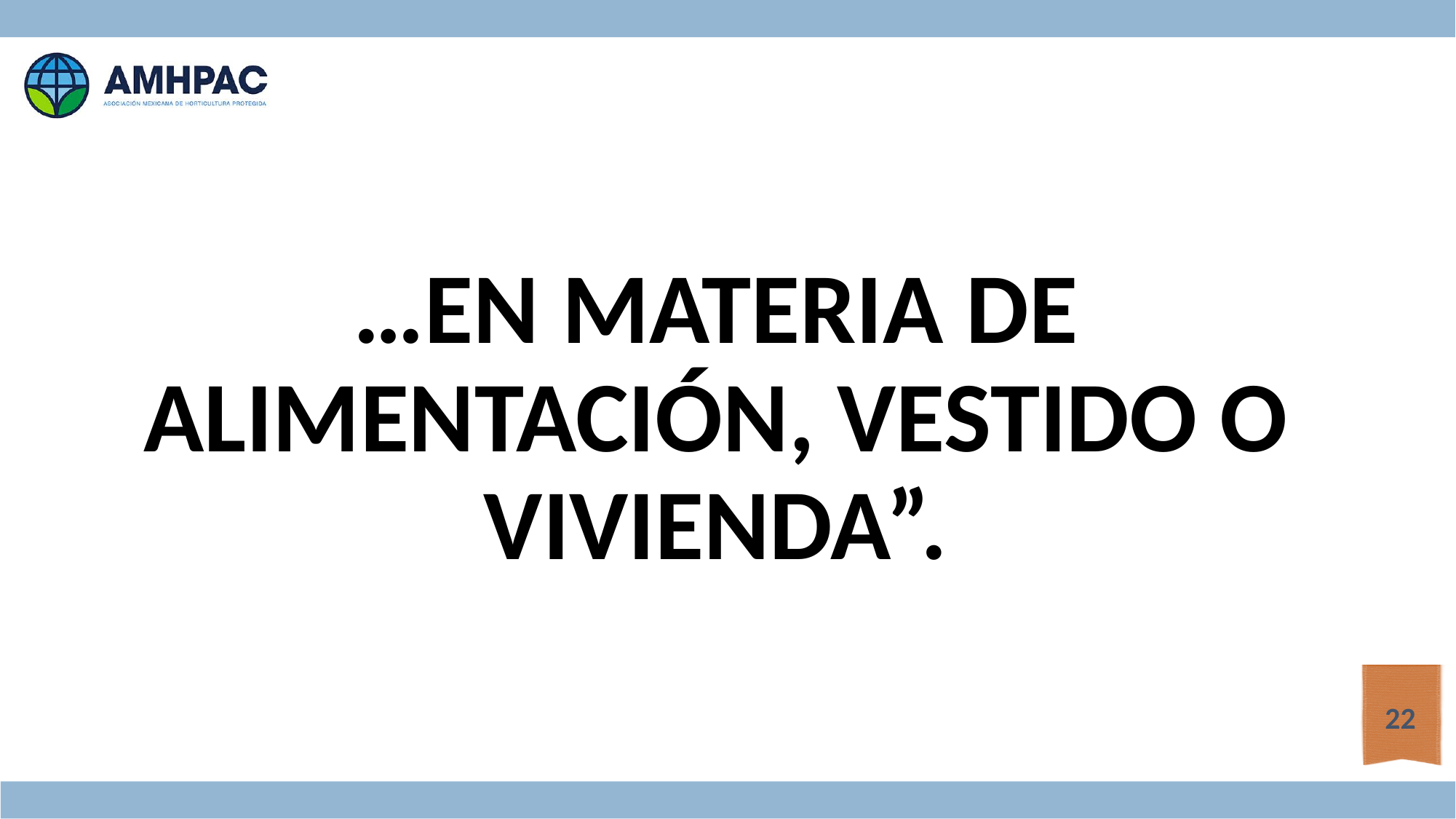

…EN MATERIA DE ALIMENTACIÓN, VESTIDO O VIVIENDA”.
22